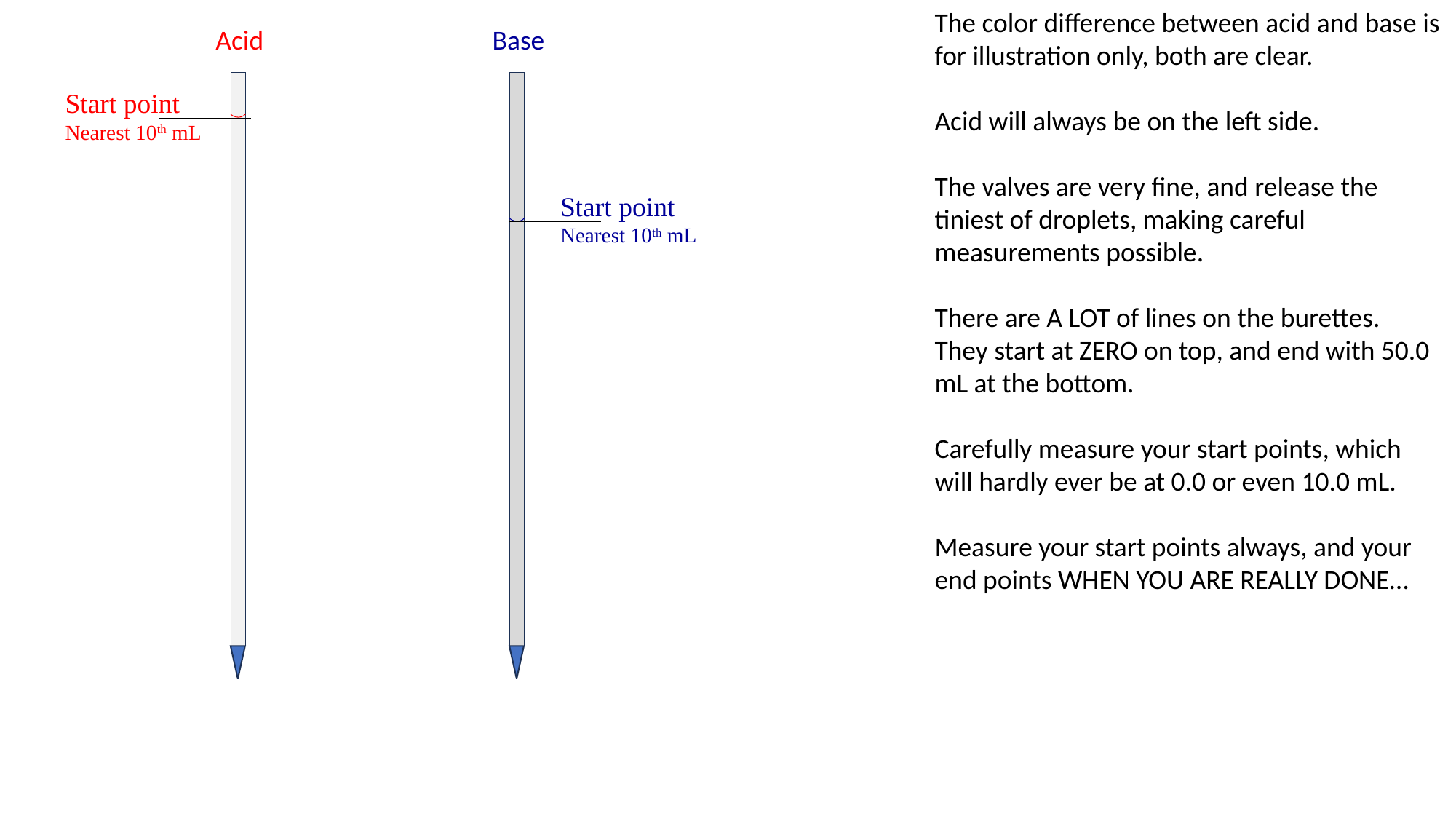

The color difference between acid and base is for illustration only, both are clear.

Acid will always be on the left side.

The valves are very fine, and release the tiniest of droplets, making careful measurements possible.

There are A LOT of lines on the burettes.  They start at ZERO on top, and end with 50.0 mL at the bottom.

Carefully measure your start points, which will hardly ever be at 0.0 or even 10.0 mL.

Measure your start points always, and your end points WHEN YOU ARE REALLY DONE…
Acid                                     Base

Start point
Nearest 10th mL

Start point
Nearest 10th mL